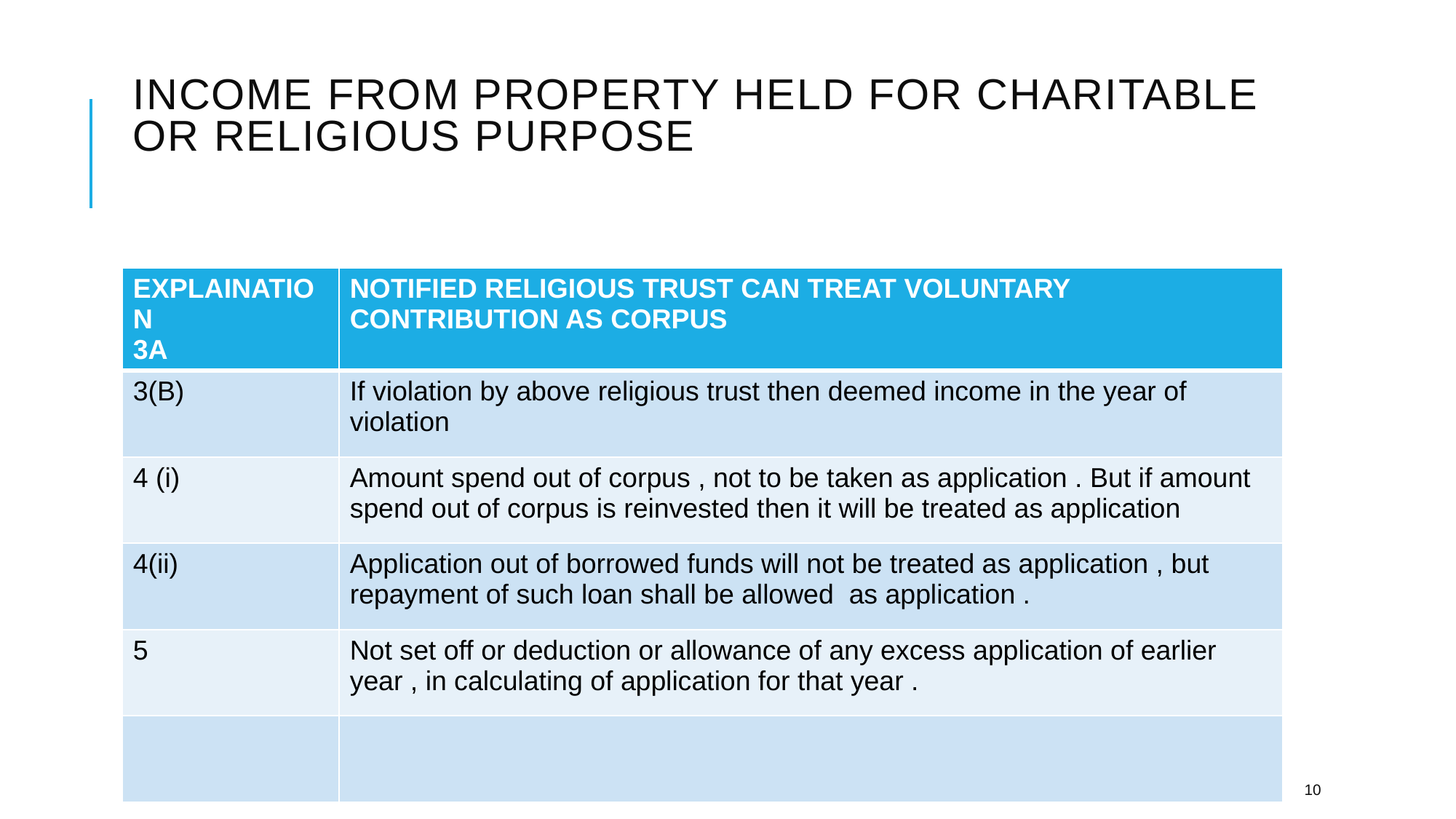

# Income from property held for charitable or religious purpose
| EXPLAINATION 3A | NOTIFIED RELIGIOUS TRUST CAN TREAT VOLUNTARY CONTRIBUTION AS CORPUS |
| --- | --- |
| 3(B) | If violation by above religious trust then deemed income in the year of violation |
| 4 (i) | Amount spend out of corpus , not to be taken as application . But if amount spend out of corpus is reinvested then it will be treated as application |
| 4(ii) | Application out of borrowed funds will not be treated as application , but repayment of such loan shall be allowed as application . |
| 5 | Not set off or deduction or allowance of any excess application of earlier year , in calculating of application for that year . |
|  |  |
10